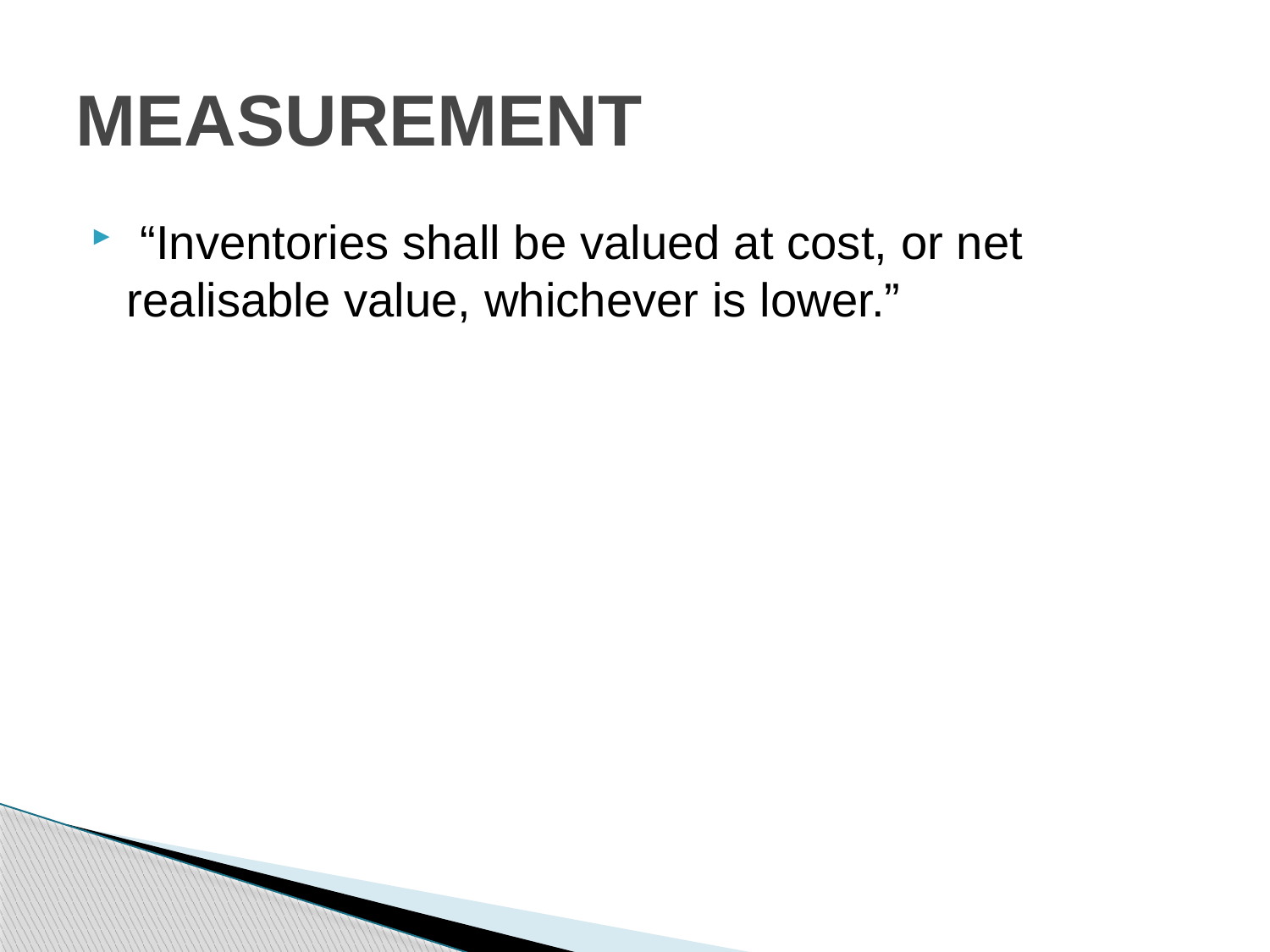

# MEASUREMENT
 “Inventories shall be valued at cost, or net realisable value, whichever is lower.”